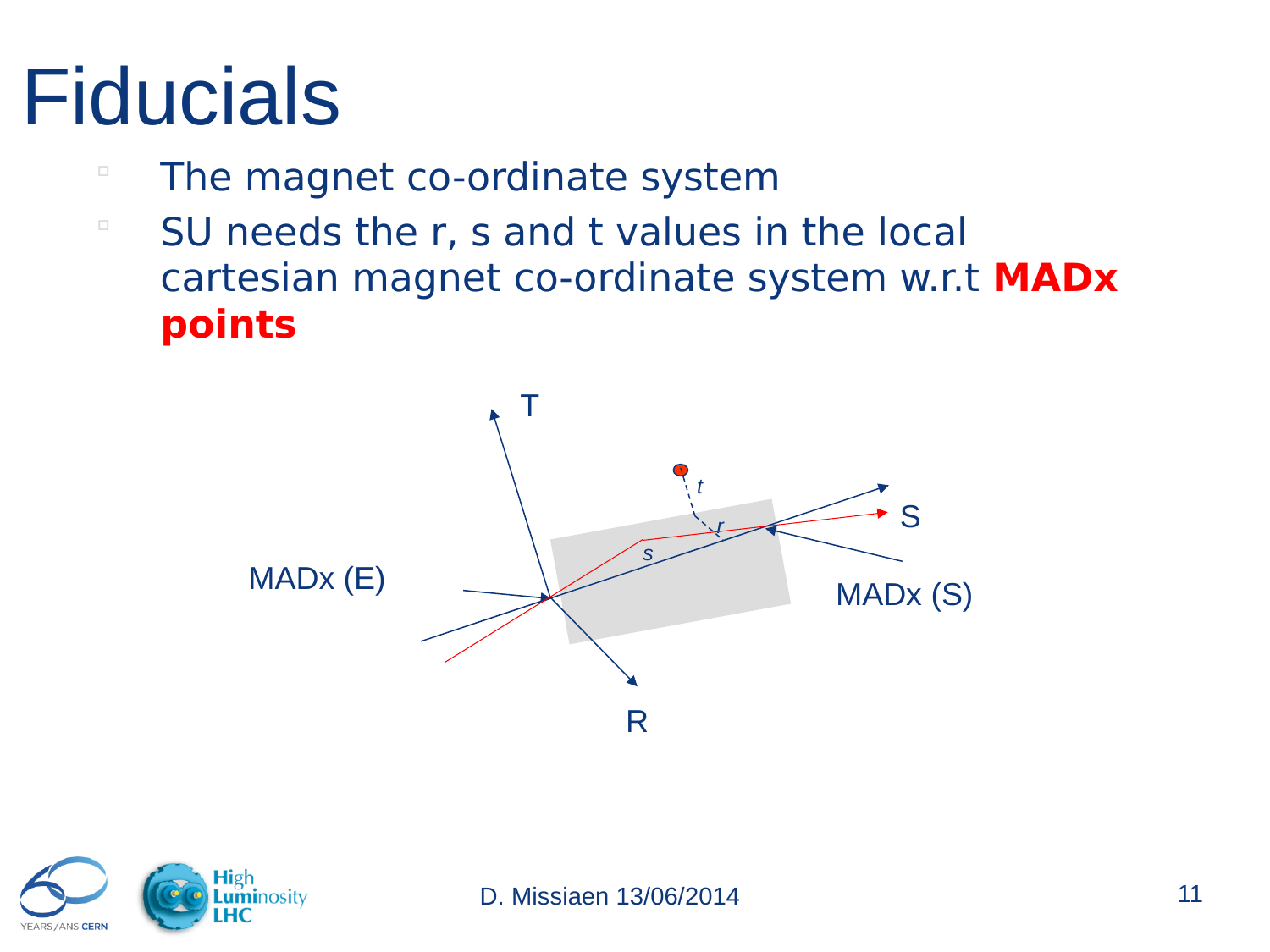

# Fiducials
The magnet co-ordinate system
SU needs the r, s and t values in the local cartesian magnet co-ordinate system w.r.t MADx points

T

S

MADx (E)
MADx (S)

R

t

r

s